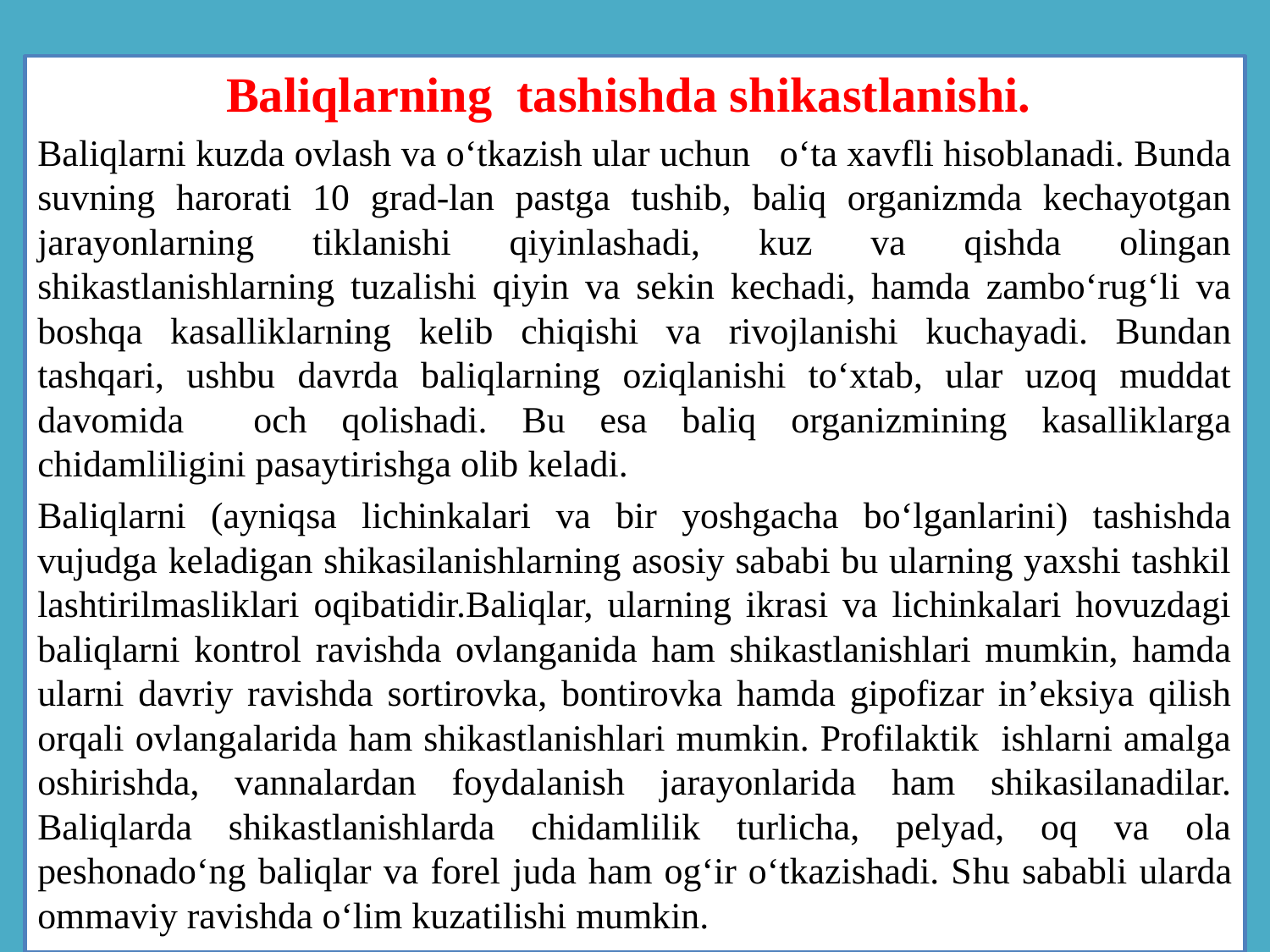

Baliqlarning  tashishda shikastlanishi.
Baliqlarni kuzda ovlash va o‘tkazish ular uchun   o‘ta xavfli hisoblanadi. Bunda suvning harorati 10 grad-lan pastga tushib, baliq organizmda kechayotgan jarayonlarning tiklanishi qiyinlashadi, kuz va qishda olingan shikastlanishlarning tuzalishi qiyin va sekin kechadi, hamda zambo‘rug‘li va boshqa kasalliklarning kelib chiqishi va rivojlanishi kuchayadi. Bundan tashqari, ushbu davrda baliqlarning oziqlanishi to‘xtab, ular uzoq muddat davomida  och qolishadi. Bu esa baliq organizmining kasalliklarga chidamliligini pasaytirishga olib keladi.
Baliqlarni (ayniqsa lichinkalari va bir yoshgacha bo‘lganlarini) tashishda vujudga keladigan shikasilanishlarning asosiy sababi bu ularning yaxshi tashkil lashtirilmasliklari oqibatidir.Baliqlar, ularning ikrasi va lichinkalari hovuzdagi baliqlarni kontrol ravishda ovlanganida ham shikastlanishlari mumkin, hamda ularni davriy ravishda sortirovka, bontirovka hamda gipofizar in’eksiya qilish orqali ovlangalarida ham shikastlanishlari mumkin. Profilaktik  ishlarni amalga oshirishda, vannalardan foydalanish jarayonlarida ham shikasilanadilar. Baliqlarda shikastlanishlarda chidamlilik turlicha, pelyad, oq va ola peshonado‘ng baliqlar va forel juda ham og‘ir o‘tkazishadi. Shu sababli ularda ommaviy ravishda o‘lim kuzatilishi mumkin.